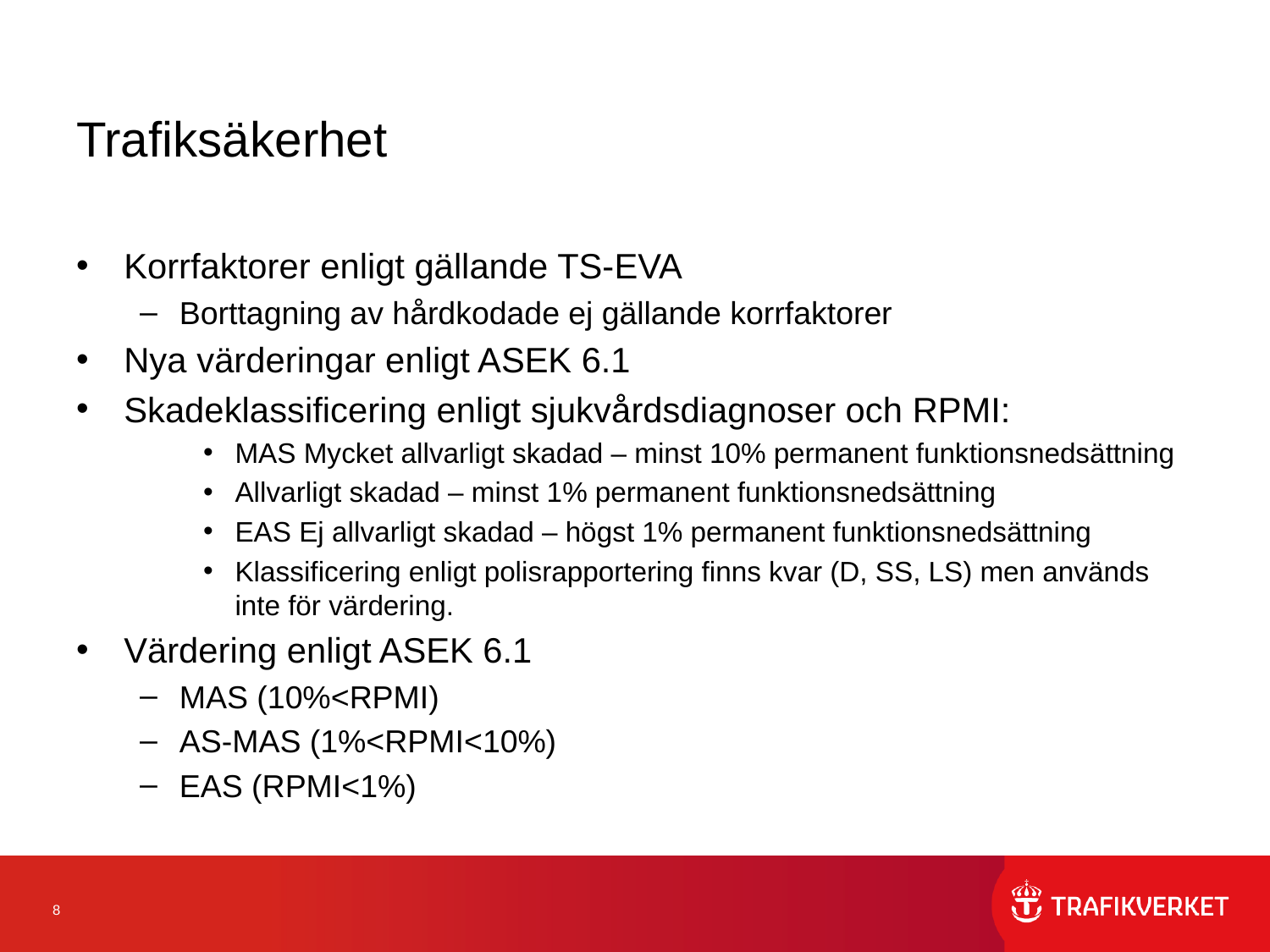

# Trafiksäkerhet
Korrfaktorer enligt gällande TS-EVA
Borttagning av hårdkodade ej gällande korrfaktorer
Nya värderingar enligt ASEK 6.1
Skadeklassificering enligt sjukvårdsdiagnoser och RPMI:
MAS Mycket allvarligt skadad – minst 10% permanent funktionsnedsättning
Allvarligt skadad – minst 1% permanent funktionsnedsättning
EAS Ej allvarligt skadad – högst 1% permanent funktionsnedsättning
Klassificering enligt polisrapportering finns kvar (D, SS, LS) men används inte för värdering.
Värdering enligt ASEK 6.1
MAS (10%<RPMI)
AS-MAS (1%<RPMI<10%)
EAS (RPMI<1%)